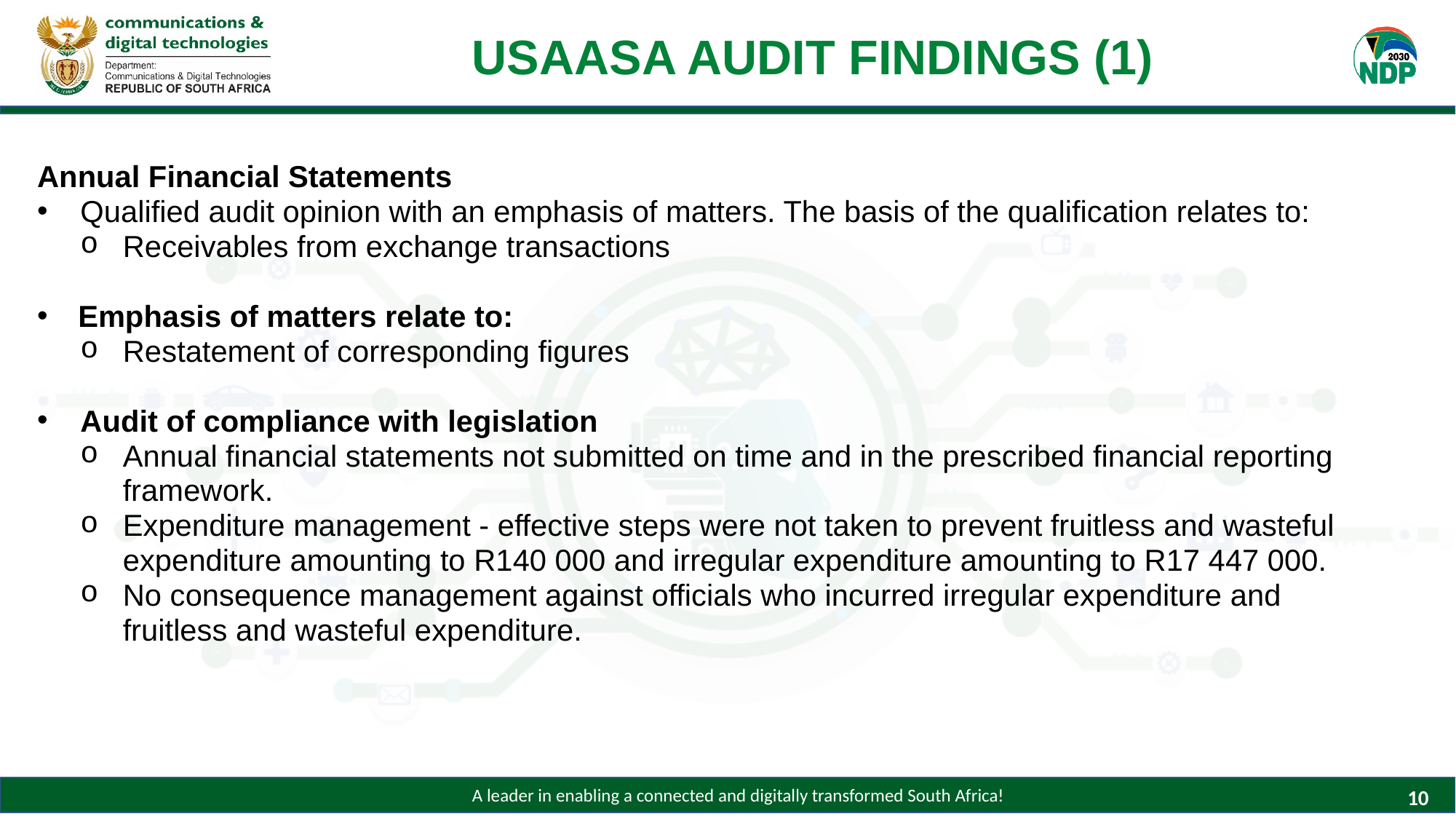

# USAASA AUDIT FINDINGS (1)
Annual Financial Statements
Qualified audit opinion with an emphasis of matters. The basis of the qualification relates to:
Receivables from exchange transactions

Emphasis of matters relate to:
Restatement of corresponding figures

Audit of compliance with legislation
Annual financial statements not submitted on time and in the prescribed financial reporting framework.
Expenditure management - effective steps were not taken to prevent fruitless and wasteful expenditure amounting to R140 000 and irregular expenditure amounting to R17 447 000.
No consequence management against officials who incurred irregular expenditure and fruitless and wasteful expenditure.